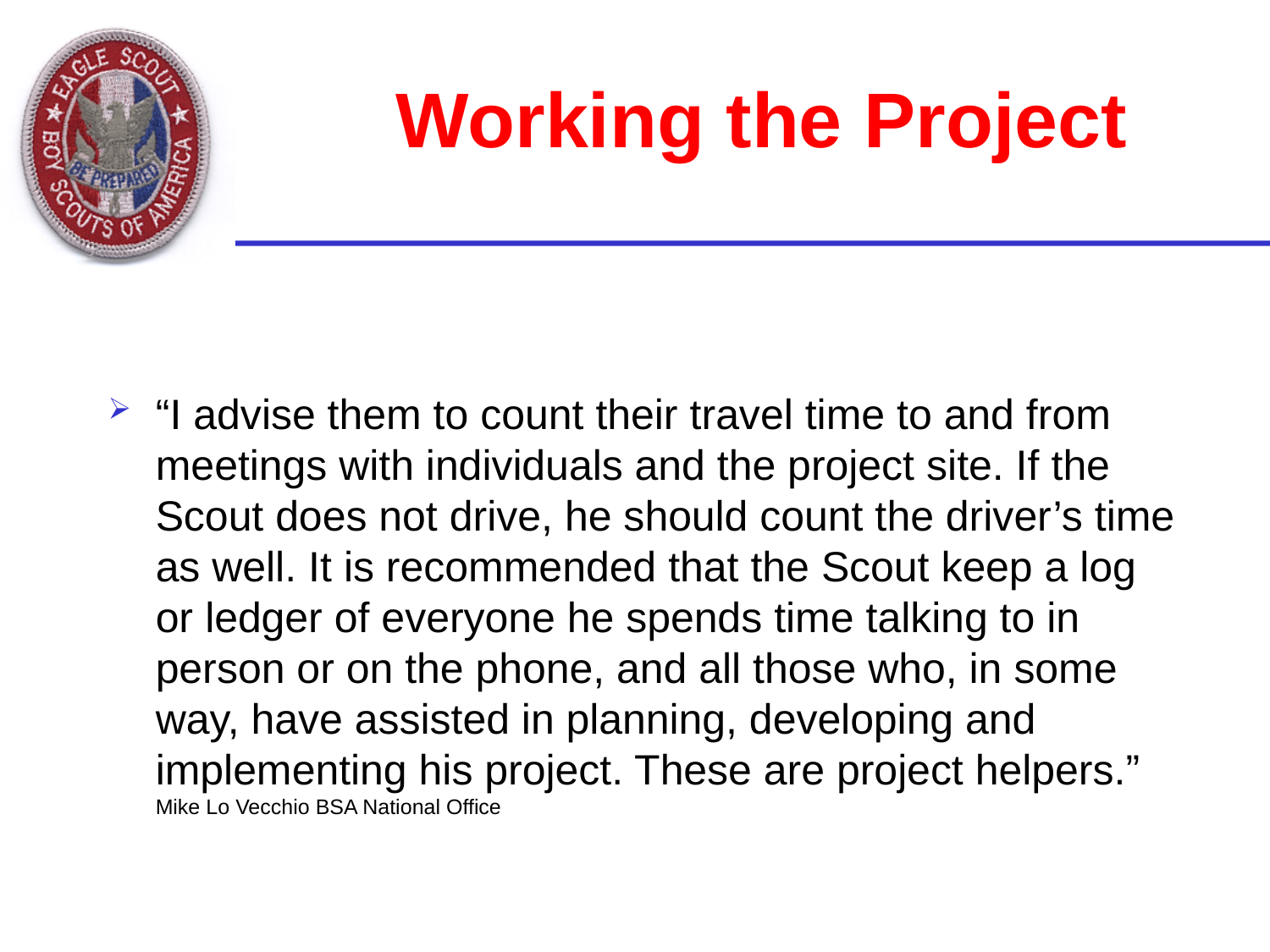

# Working the Project
“I advise them to count their travel time to and from meetings with individuals and the project site. If the Scout does not drive, he should count the driver’s time as well. It is recommended that the Scout keep a log or ledger of everyone he spends time talking to in person or on the phone, and all those who, in some way, have assisted in planning, developing and implementing his project. These are project helpers.”  Mike Lo Vecchio BSA National Office